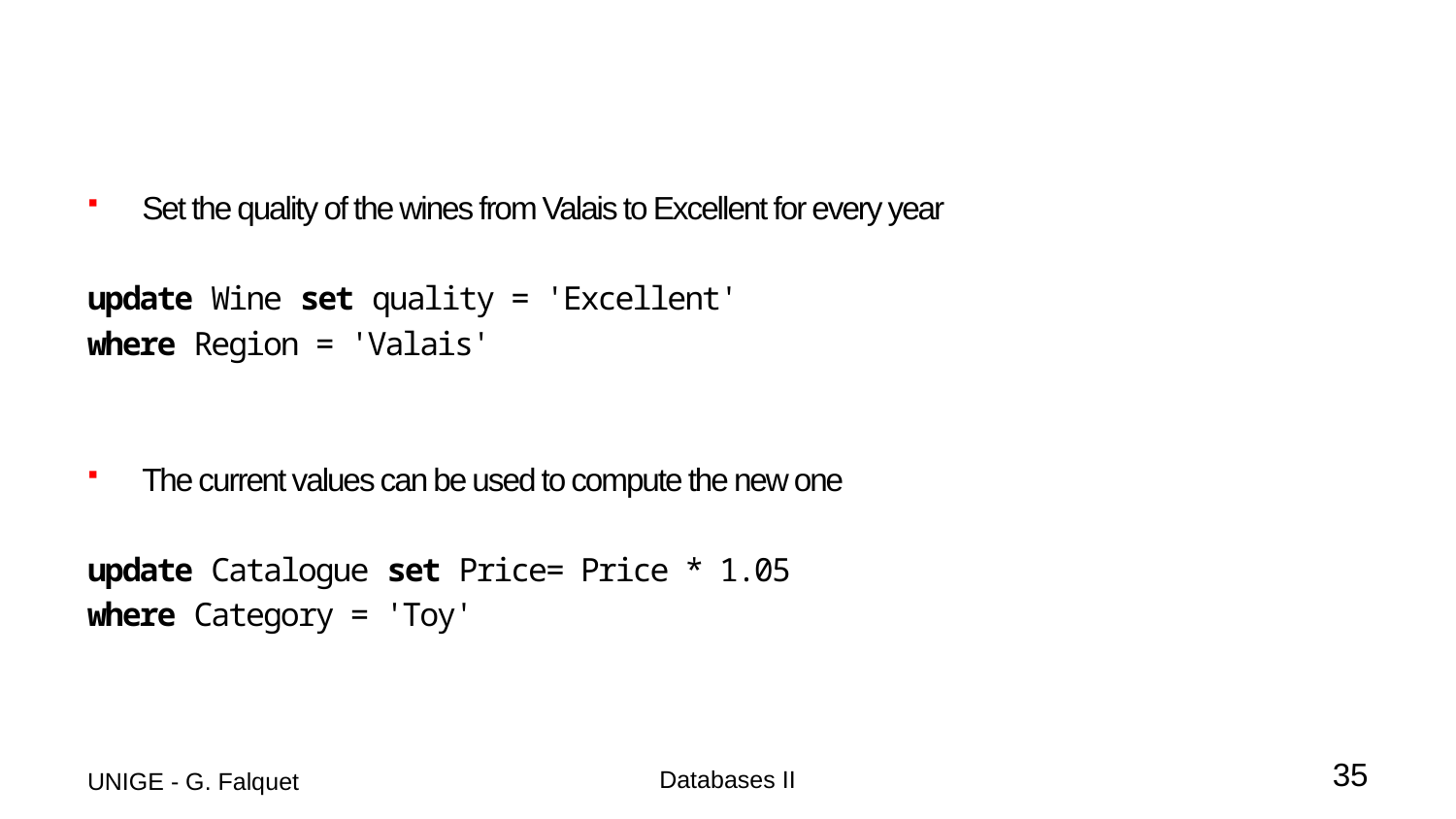

#
Set the quality of the wines from Valais to Excellent for every year

update Wine set quality = 'Excellent'
where Region = 'Valais'

The current values can be used to compute the new one

update Catalogue set Price= Price * 1.05
where Category = 'Toy'

UNIGE - G. Falquet
Databases II
35